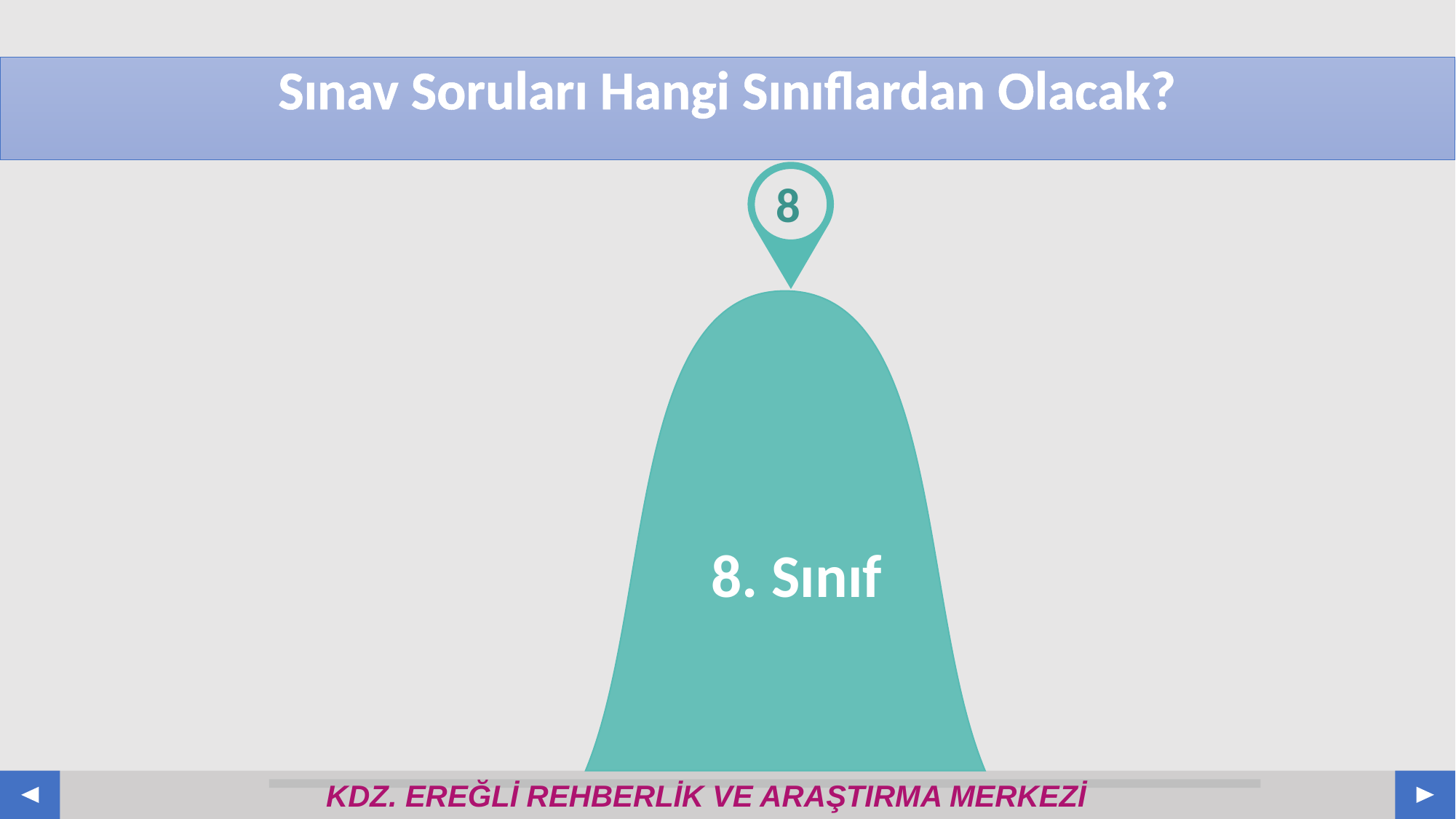

# Sınav Soruları Hangi Sınıflardan Olacak?

8

8. Sınıf
KDZ. EREĞLİ REHBERLİK VE ARAŞTIRMA MERKEZİ